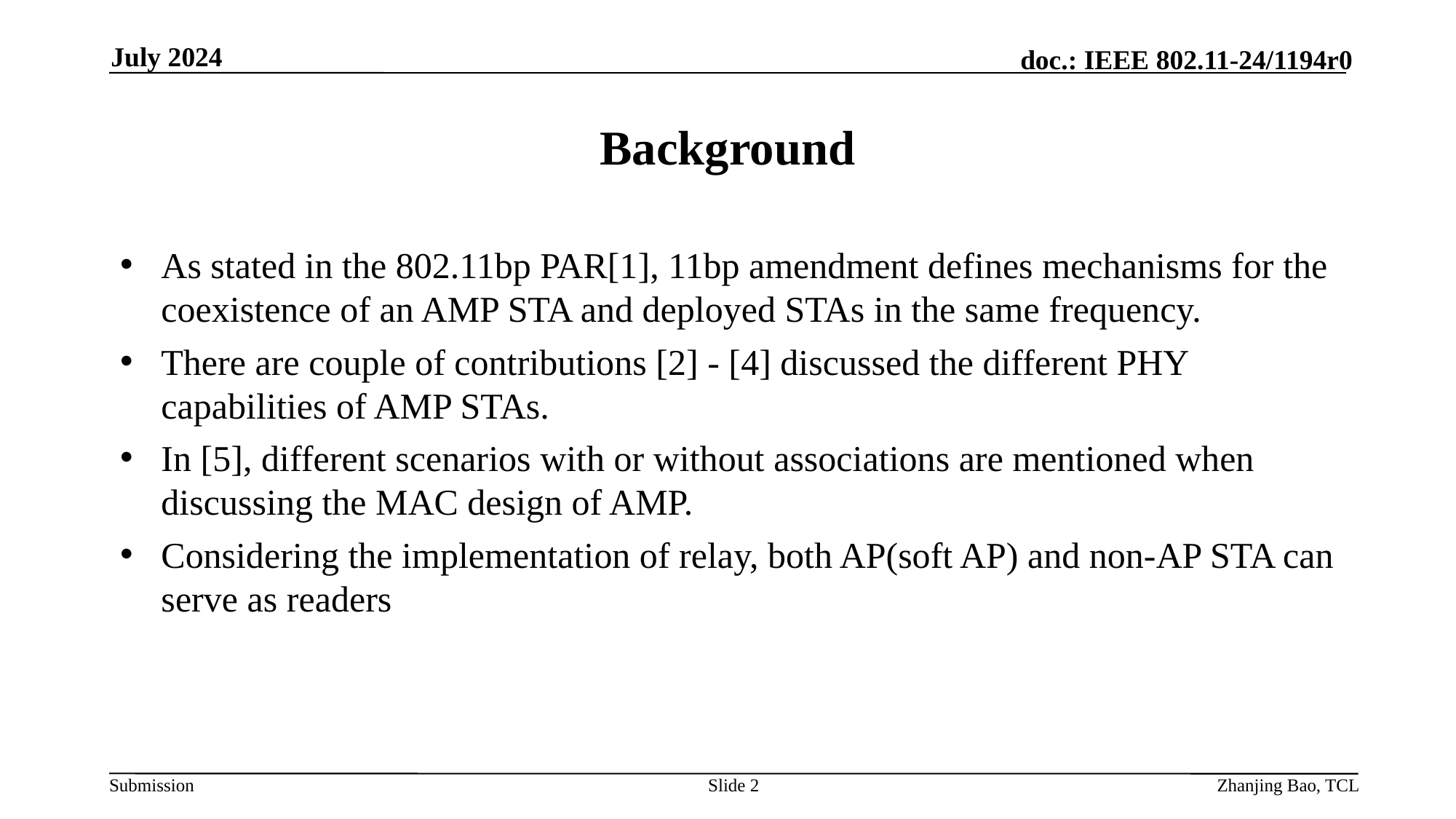

July 2024
# Background
As stated in the 802.11bp PAR[1], 11bp amendment defines mechanisms for the coexistence of an AMP STA and deployed STAs in the same frequency.
There are couple of contributions [2] - [4] discussed the different PHY capabilities of AMP STAs.
In [5], different scenarios with or without associations are mentioned when discussing the MAC design of AMP.
Considering the implementation of relay, both AP(soft AP) and non-AP STA can serve as readers

Slide 2
Zhanjing Bao, TCL